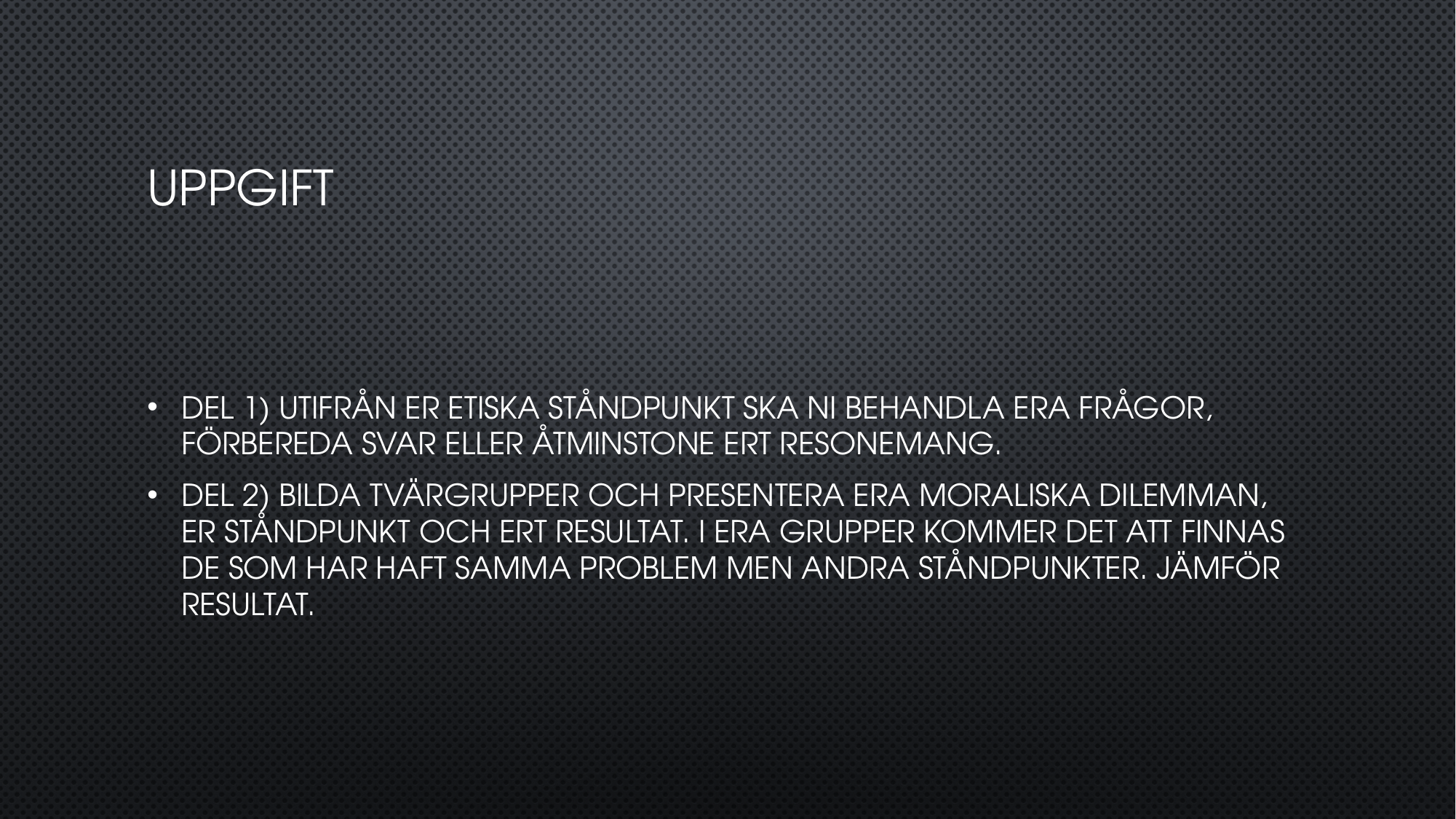

# Uppgift
Del 1) Utifrån er etiska ståndpunkt ska ni behandla era frågor, förbereda svar eller åtminstone ert resonemang.
Del 2) Bilda tvärgrupper och presentera era moraliska dilemman, er ståndpunkt och ert resultat. I era grupper kommer det att finnas de som har haft samma problem men andra ståndpunkter. Jämför resultat.